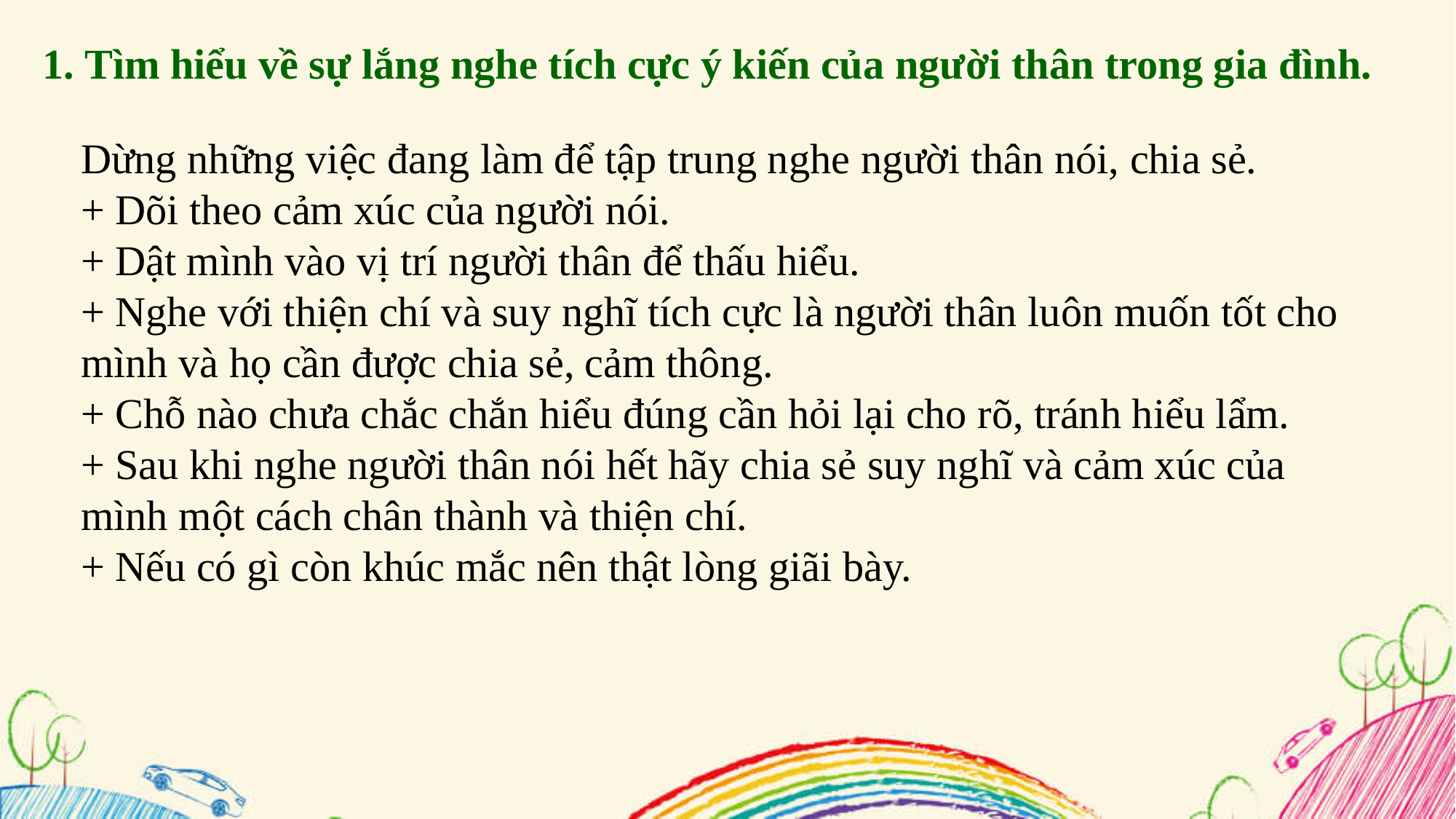

1. Tìm hiểu về sự lắng nghe tích cực ý kiến của người thân trong gia đình.
Dừng những việc đang làm để tập trung nghe người thân nói, chia sẻ.
+ Dõi theo cảm xúc của người nói.
+ Dật mình vào vị trí người thân để thấu hiểu.
+ Nghe với thiện chí và suy nghĩ tích cực là người thân luôn muốn tốt cho mình và họ cần được chia sẻ, cảm thông.
+ Chỗ nào chưa chắc chắn hiểu đúng cần hỏi lại cho rõ, tránh hiểu lẩm.
+ Sau khi nghe người thân nói hết hãy chia sẻ suy nghĩ và cảm xúc của mình một cách chân thành và thiện chí.
+ Nếu có gì còn khúc mắc nên thật lòng giãi bày.